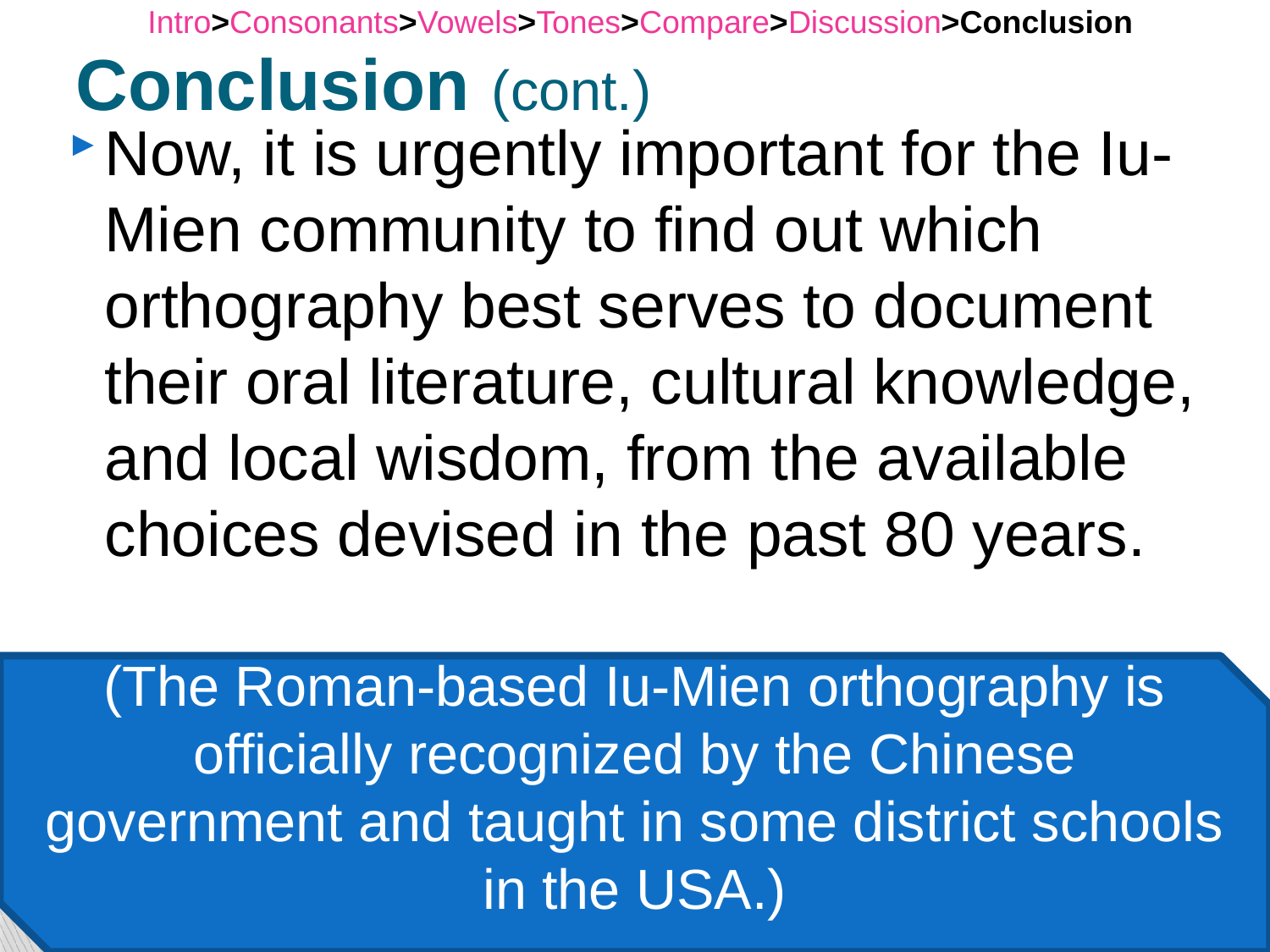

Intro>Consonants>Vowels>Tones>Compare>Discussion>Conclusion
# Conclusion (cont.)
Now, it is urgently important for the Iu-Mien community to find out which orthography best serves to document their oral literature, cultural knowledge, and local wisdom, from the available choices devised in the past 80 years.
(The Roman-based Iu-Mien orthography is officially recognized by the Chinese government and taught in some district schools in the USA.)